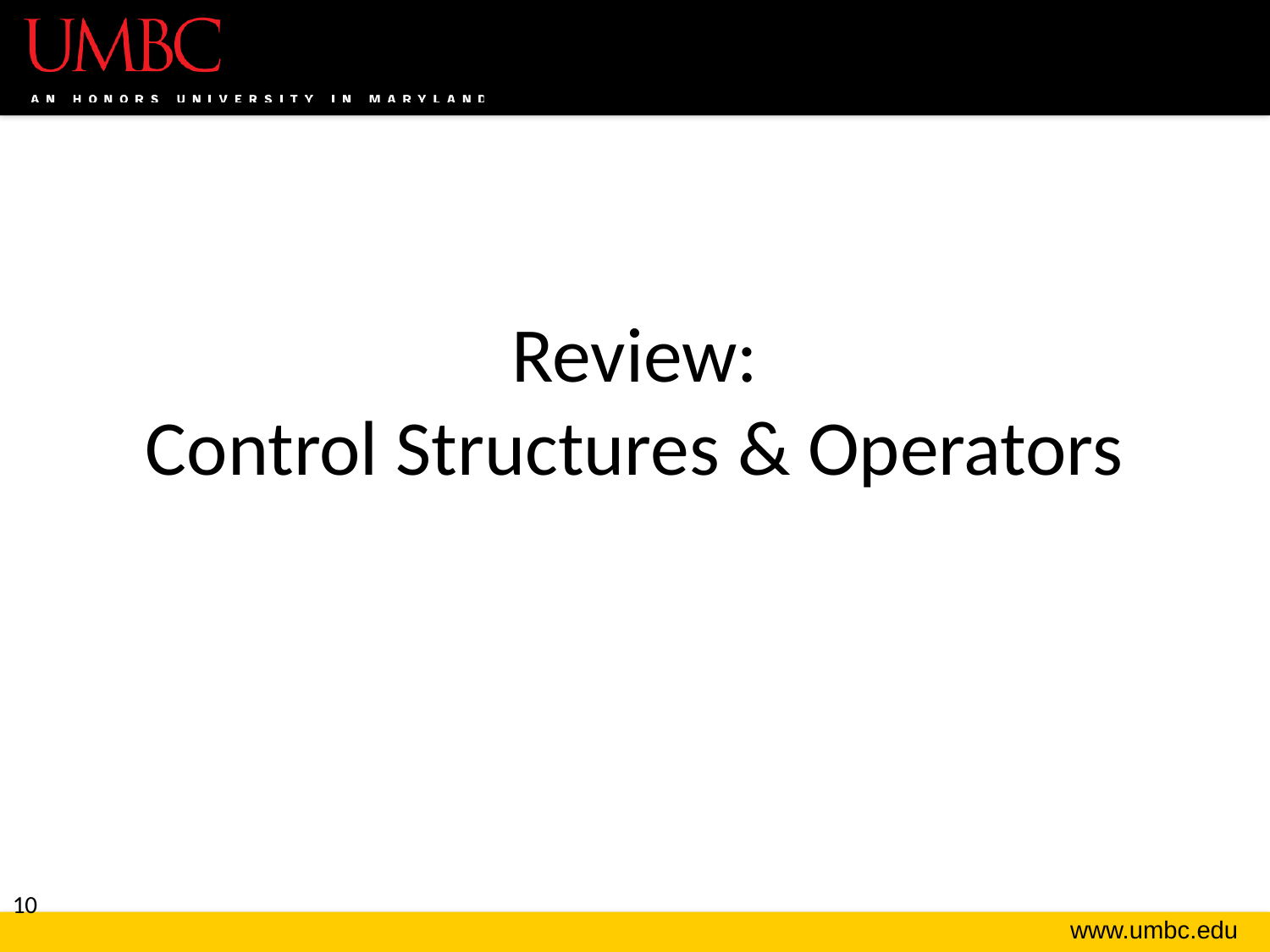

# Review: Control Structures & Operators

10